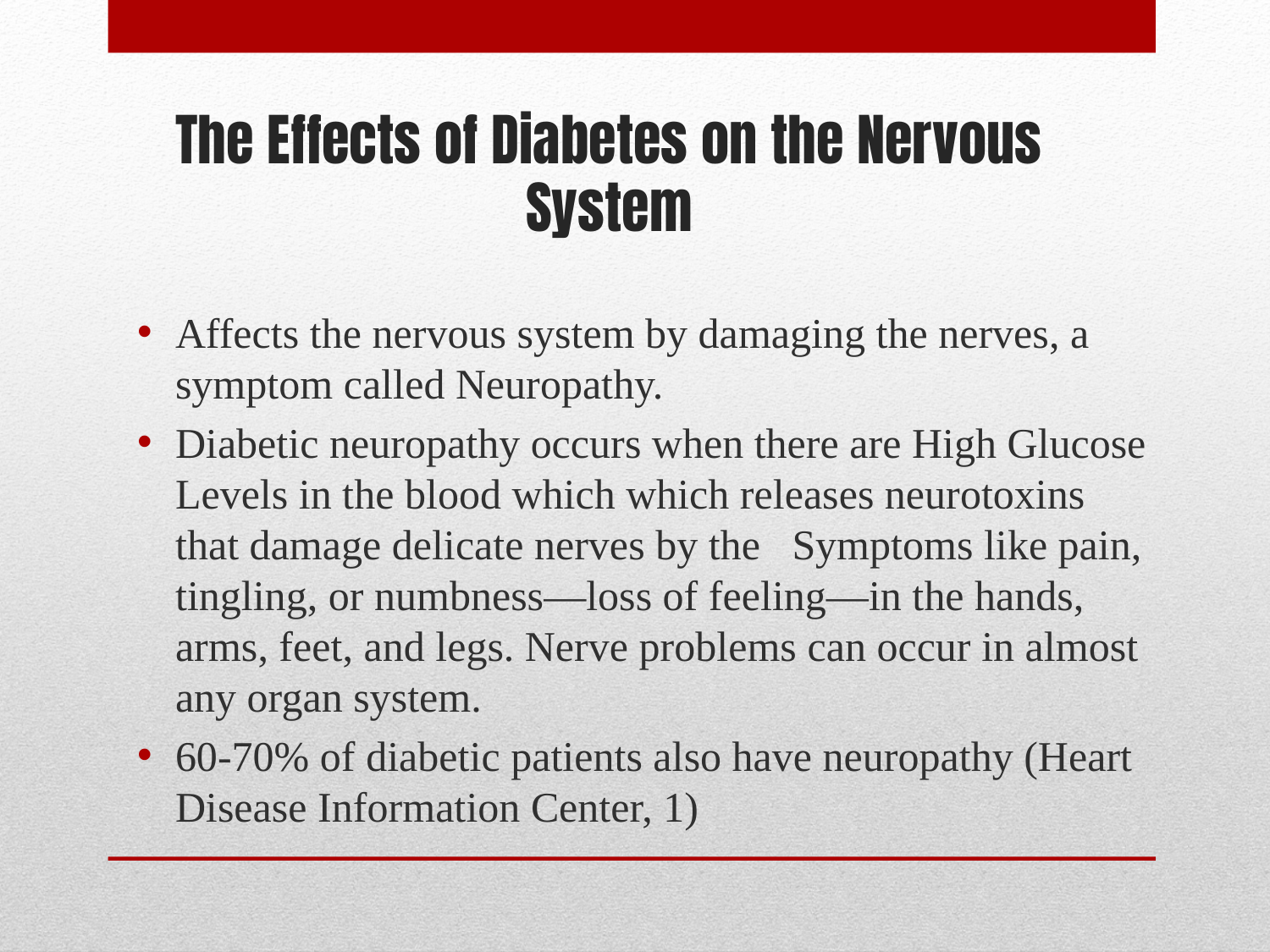

# The Effects of Diabetes on the Nervous System
Affects the nervous system by damaging the nerves, a symptom called Neuropathy.
Diabetic neuropathy occurs when there are High Glucose Levels in the blood which which releases neurotoxins that damage delicate nerves by the   Symptoms like pain, tingling, or numbness—loss of feeling—in the hands, arms, feet, and legs. Nerve problems can occur in almost any organ system.
60-70% of diabetic patients also have neuropathy (Heart Disease Information Center, 1)